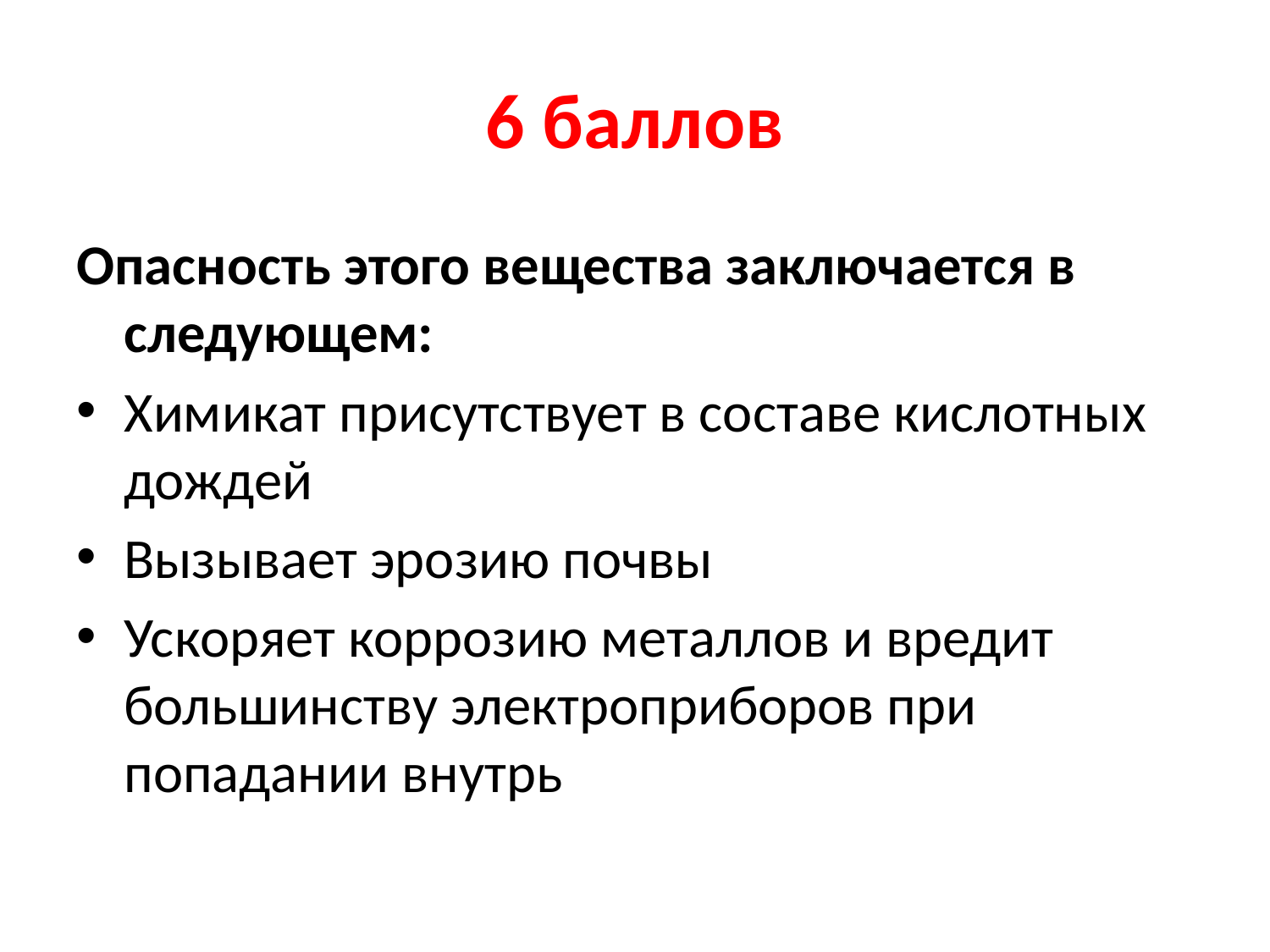

# 6 баллов
Опасность этого вещества заключается в следующем:
Химикат присутствует в составе кислотных дождей
Вызывает эрозию почвы
Ускоряет коррозию металлов и вредит большинству электроприборов при попадании внутрь